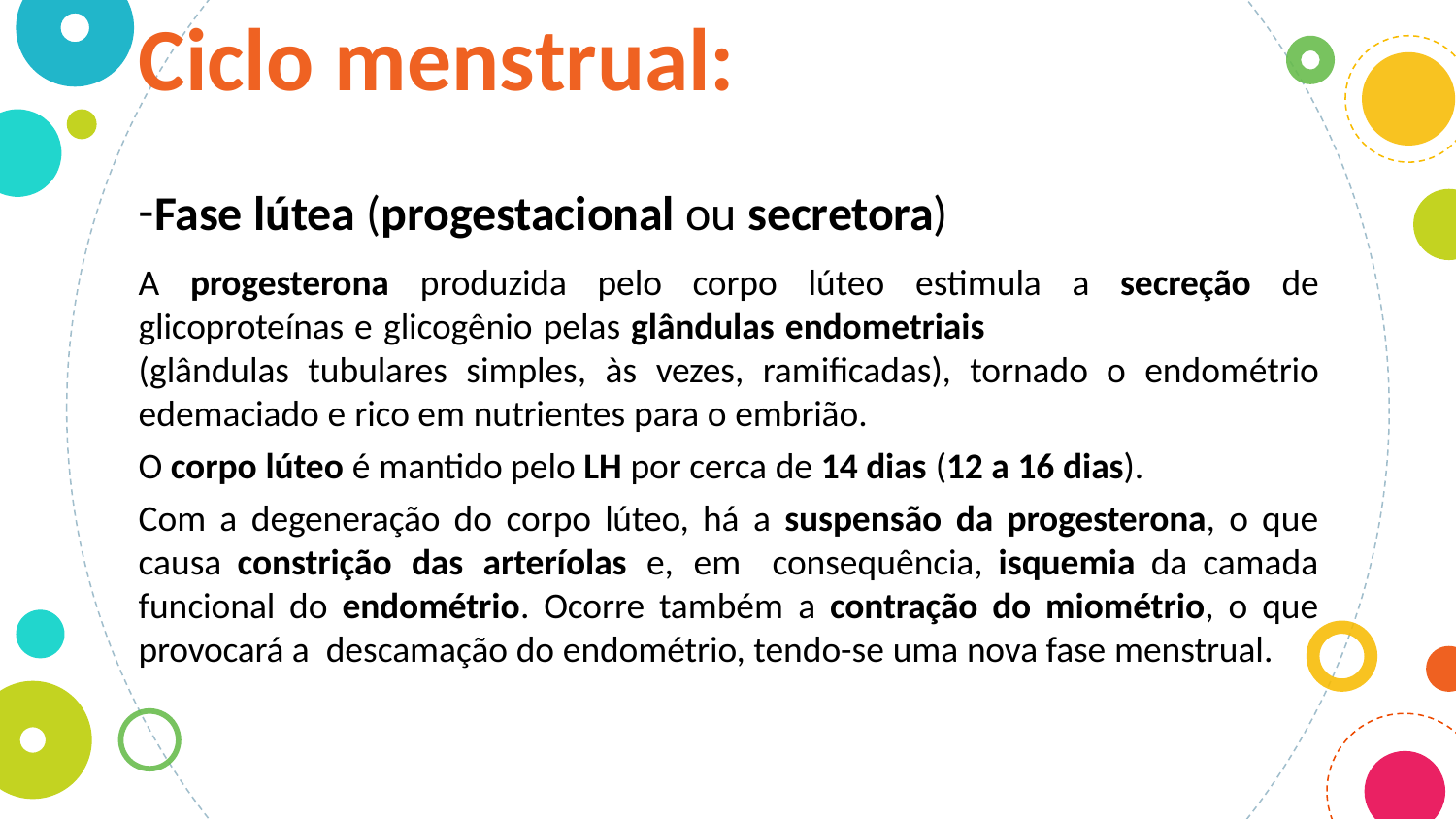

Ciclo menstrual:

Fase lútea (progestacional ou secretora)
A progesterona produzida pelo corpo lúteo estimula a secreção de glicoproteínas e glicogênio pelas glândulas endometriais
(glândulas tubulares simples, às vezes, ramificadas), tornado o endométrio edemaciado e rico em nutrientes para o embrião.
O corpo lúteo é mantido pelo LH por cerca de 14 dias (12 a 16 dias).
Com a degeneração do corpo lúteo, há a suspensão da progesterona, o que causa constrição das arteríolas e, em  consequência, isquemia da camada funcional do endométrio. Ocorre também a contração do miométrio, o que provocará a  descamação do endométrio, tendo-se uma nova fase menstrual.